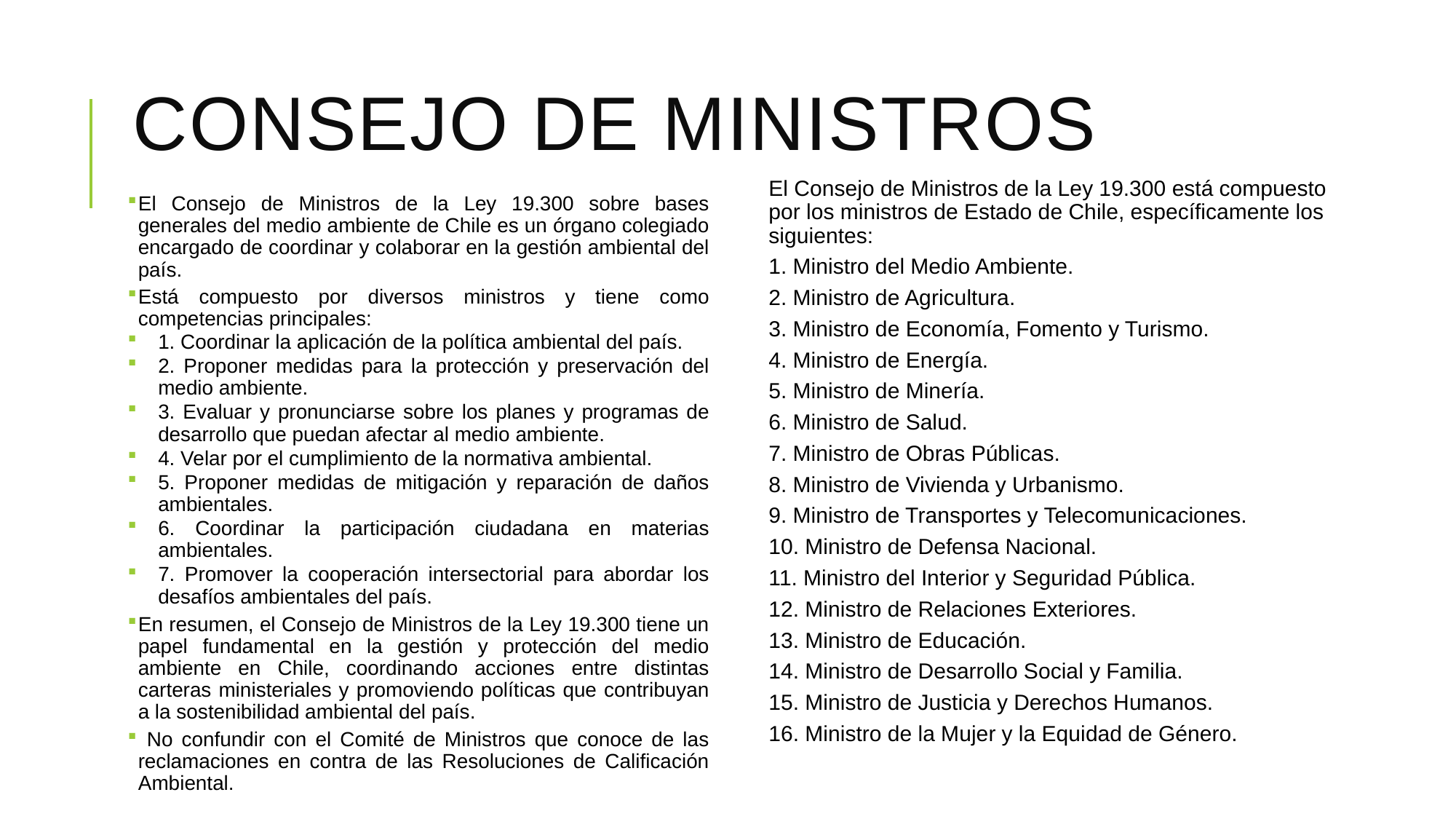

# Consejo de ministros
El Consejo de Ministros de la Ley 19.300 está compuesto por los ministros de Estado de Chile, específicamente los siguientes:
1. Ministro del Medio Ambiente.
2. Ministro de Agricultura.
3. Ministro de Economía, Fomento y Turismo.
4. Ministro de Energía.
5. Ministro de Minería.
6. Ministro de Salud.
7. Ministro de Obras Públicas.
8. Ministro de Vivienda y Urbanismo.
9. Ministro de Transportes y Telecomunicaciones.
10. Ministro de Defensa Nacional.
11. Ministro del Interior y Seguridad Pública.
12. Ministro de Relaciones Exteriores.
13. Ministro de Educación.
14. Ministro de Desarrollo Social y Familia.
15. Ministro de Justicia y Derechos Humanos.
16. Ministro de la Mujer y la Equidad de Género.

El Consejo de Ministros de la Ley 19.300 sobre bases generales del medio ambiente de Chile es un órgano colegiado encargado de coordinar y colaborar en la gestión ambiental del país.
Está compuesto por diversos ministros y tiene como competencias principales:
1. Coordinar la aplicación de la política ambiental del país.
2. Proponer medidas para la protección y preservación del medio ambiente.
3. Evaluar y pronunciarse sobre los planes y programas de desarrollo que puedan afectar al medio ambiente.
4. Velar por el cumplimiento de la normativa ambiental.
5. Proponer medidas de mitigación y reparación de daños ambientales.
6. Coordinar la participación ciudadana en materias ambientales.
7. Promover la cooperación intersectorial para abordar los desafíos ambientales del país.
En resumen, el Consejo de Ministros de la Ley 19.300 tiene un papel fundamental en la gestión y protección del medio ambiente en Chile, coordinando acciones entre distintas carteras ministeriales y promoviendo políticas que contribuyan a la sostenibilidad ambiental del país.
 No confundir con el Comité de Ministros que conoce de las reclamaciones en contra de las Resoluciones de Calificación Ambiental.